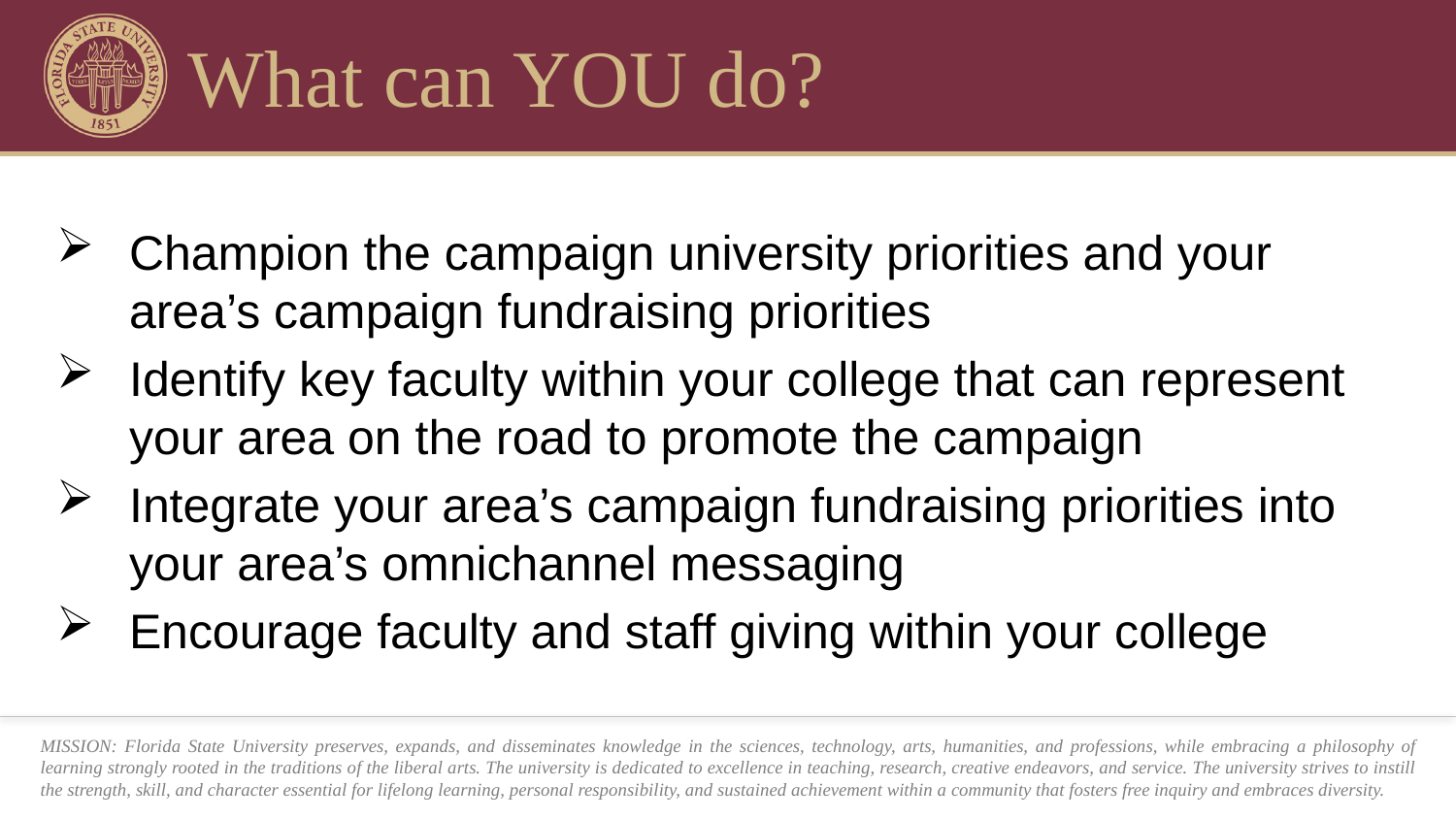

# What can YOU do?
Champion the campaign university priorities and your area’s campaign fundraising priorities
Identify key faculty within your college that can represent your area on the road to promote the campaign
Integrate your area’s campaign fundraising priorities into your area’s omnichannel messaging
Encourage faculty and staff giving within your college